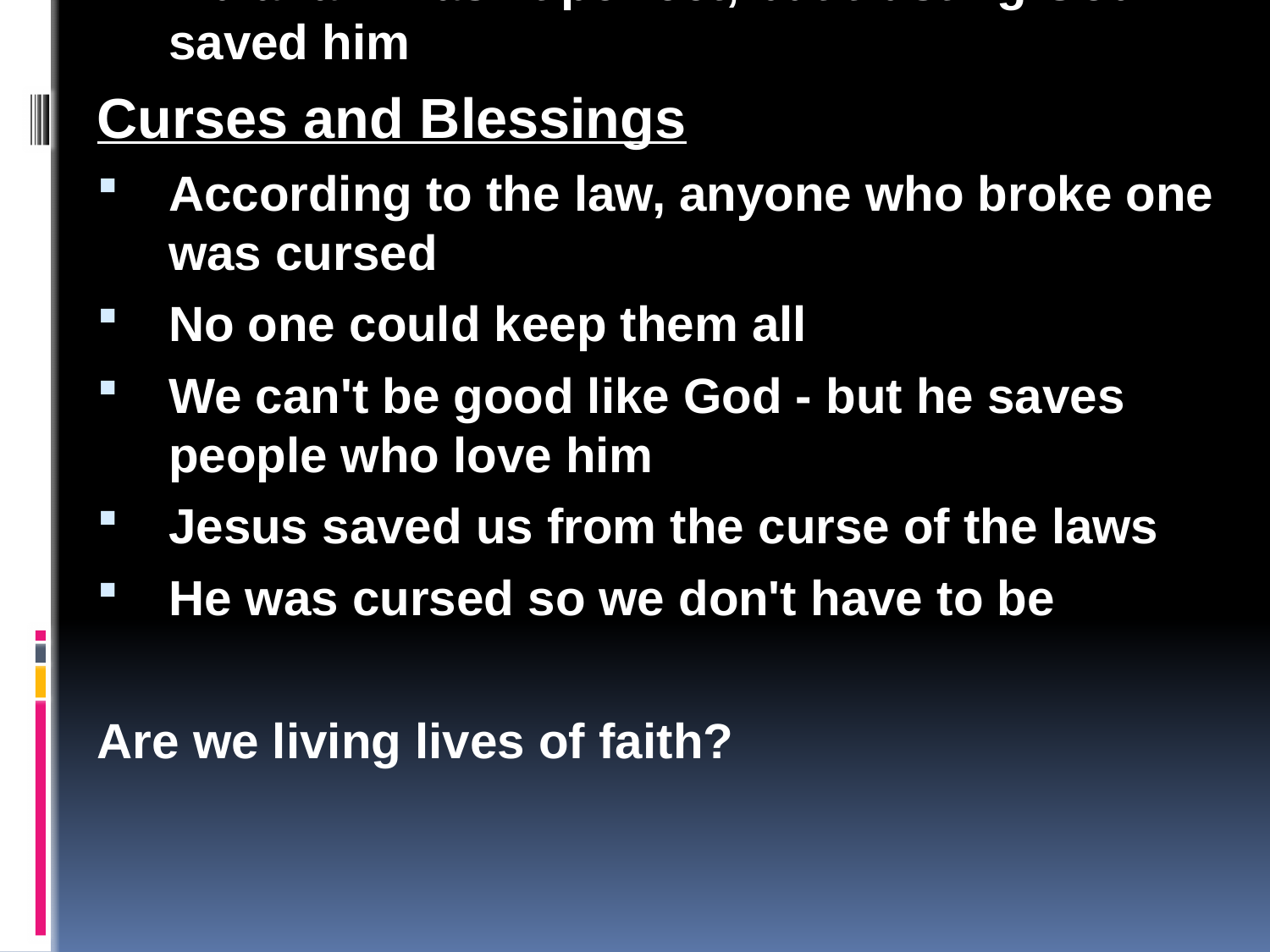

Faith and Fantasy
In the Lord of the Rings, Theodon the King is under the bad wizard's spell
When the spell is removed, the King becomes a real man again and able to take charge

Paul says the Galatians are under a bad spell too
They thought they were doing enough good things to get to heaven

Their Experience
They had been saved by God
The Holy Spirit had changed their lives
They knew they were forgiven and God's children
They had peace and joy
But their sinful bodies made them doubt, worry and live in fear
History – Abraham
Abraham believed God’s word and that was  enough
Abraham wasn't perfect, but trusting God saved him
Curses and Blessings
According to the law, anyone who broke one was cursed
No one could keep them all
We can't be good like God - but he saves people who love him
Jesus saved us from the curse of the laws
He was cursed so we don't have to be

Are we living lives of faith?